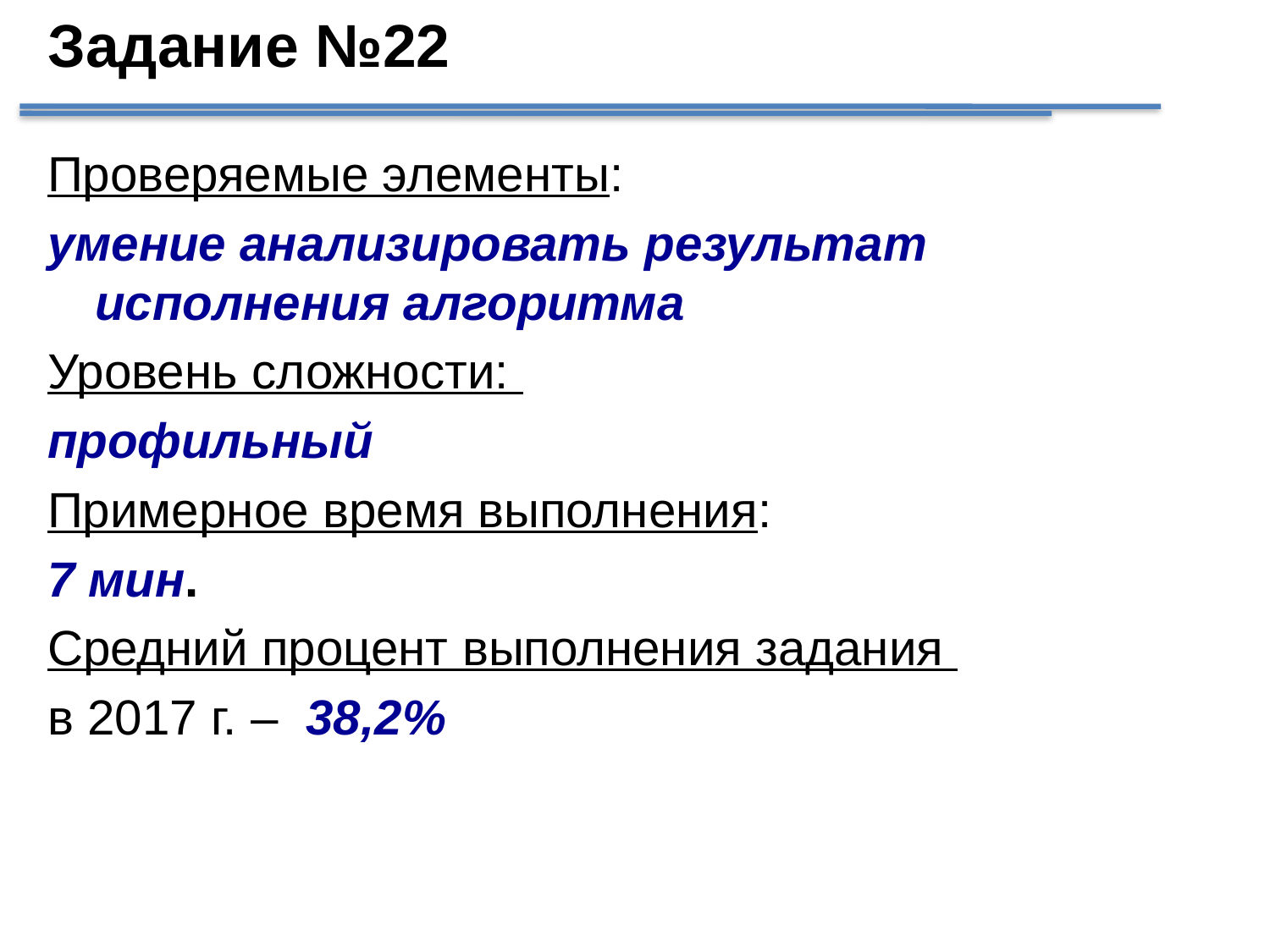

# Задание №22
Проверяемые элементы:
умение анализировать результат исполнения алгоритма
Уровень сложности:
профильный
Примерное время выполнения:
7 мин.
Средний процент выполнения задания
в 2017 г. –  38,2%